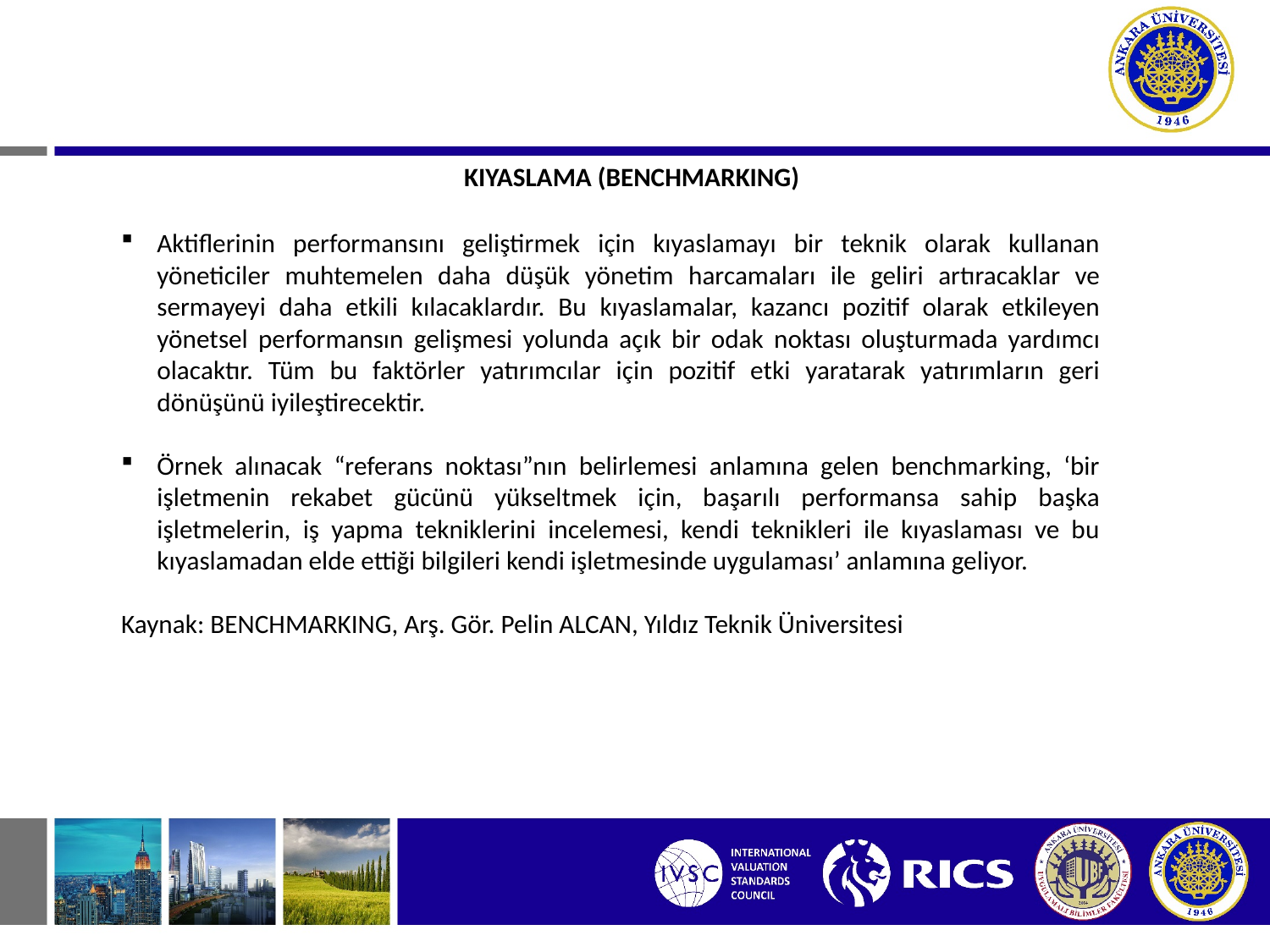

KIYASLAMA (BENCHMARKING)
Aktiflerinin performansını geliştirmek için kıyaslamayı bir teknik olarak kullanan yöneticiler muhtemelen daha düşük yönetim harcamaları ile geliri artıracaklar ve sermayeyi daha etkili kılacaklardır. Bu kıyaslamalar, kazancı pozitif olarak etkileyen yönetsel performansın gelişmesi yolunda açık bir odak noktası oluşturmada yardımcı olacaktır. Tüm bu faktörler yatırımcılar için pozitif etki yaratarak yatırımların geri dönüşünü iyileştirecektir.

Örnek alınacak “referans noktası”nın belirlemesi anlamına gelen benchmarking, ‘bir işletmenin rekabet gücünü yükseltmek için, başarılı performansa sahip başka işletmelerin, iş yapma tekniklerini incelemesi, kendi teknikleri ile kıyaslaması ve bu kıyaslamadan elde ettiği bilgileri kendi işletmesinde uygulaması’ anlamına geliyor.

Kaynak: BENCHMARKING, Arş. Gör. Pelin ALCAN, Yıldız Teknik Üniversitesi